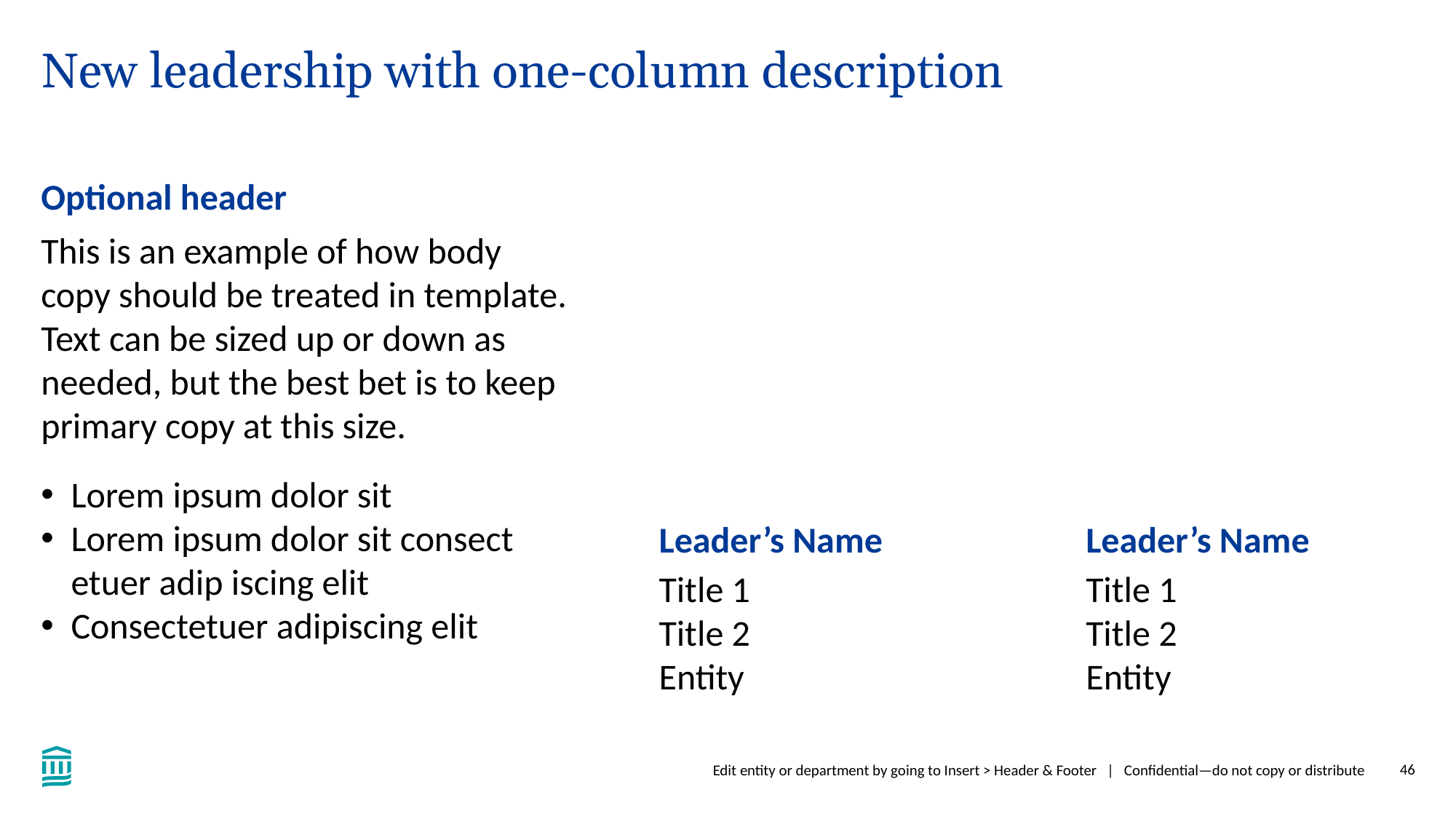

# New leadership with one-column description
Optional header

This is an example of how body copy should be treated in template. Text can be sized up or down as needed, but the best bet is to keep primary copy at this size.

Lorem ipsum dolor sit
Lorem ipsum dolor sit consect
etuer adip iscing elit
Consectetuer adipiscing elit

Leader’s Name
Leader’s Name
Title 1
Title 2
Entity

Title 1
Title 2
Entity

Edit entity or department by going to Insert > Header & Footer   |   Confidential—do not copy or distribute